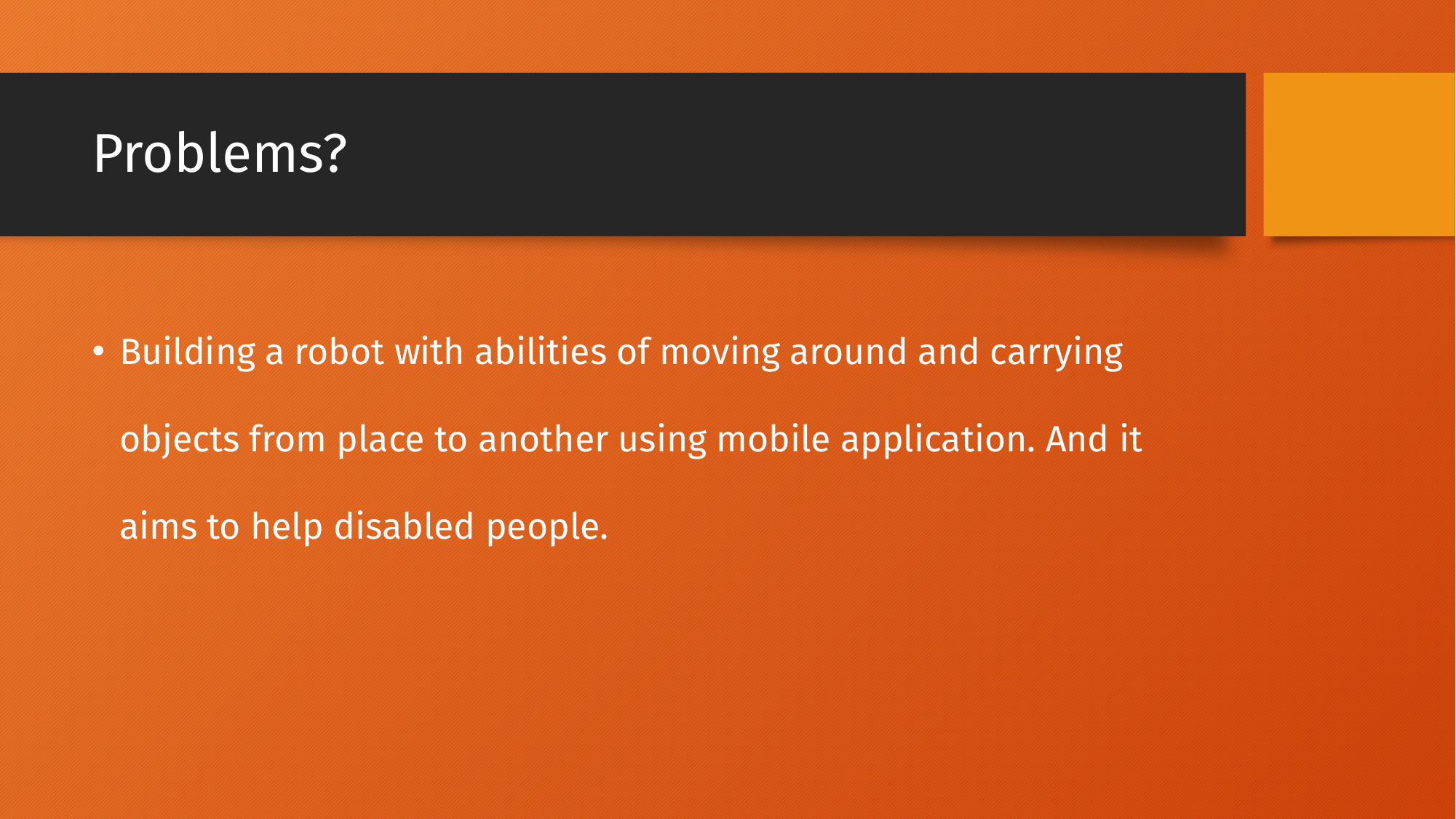

# Problems?​
Building a robot with abilities of moving around and carrying objects from place to another using mobile application. And it aims to help disabled people.